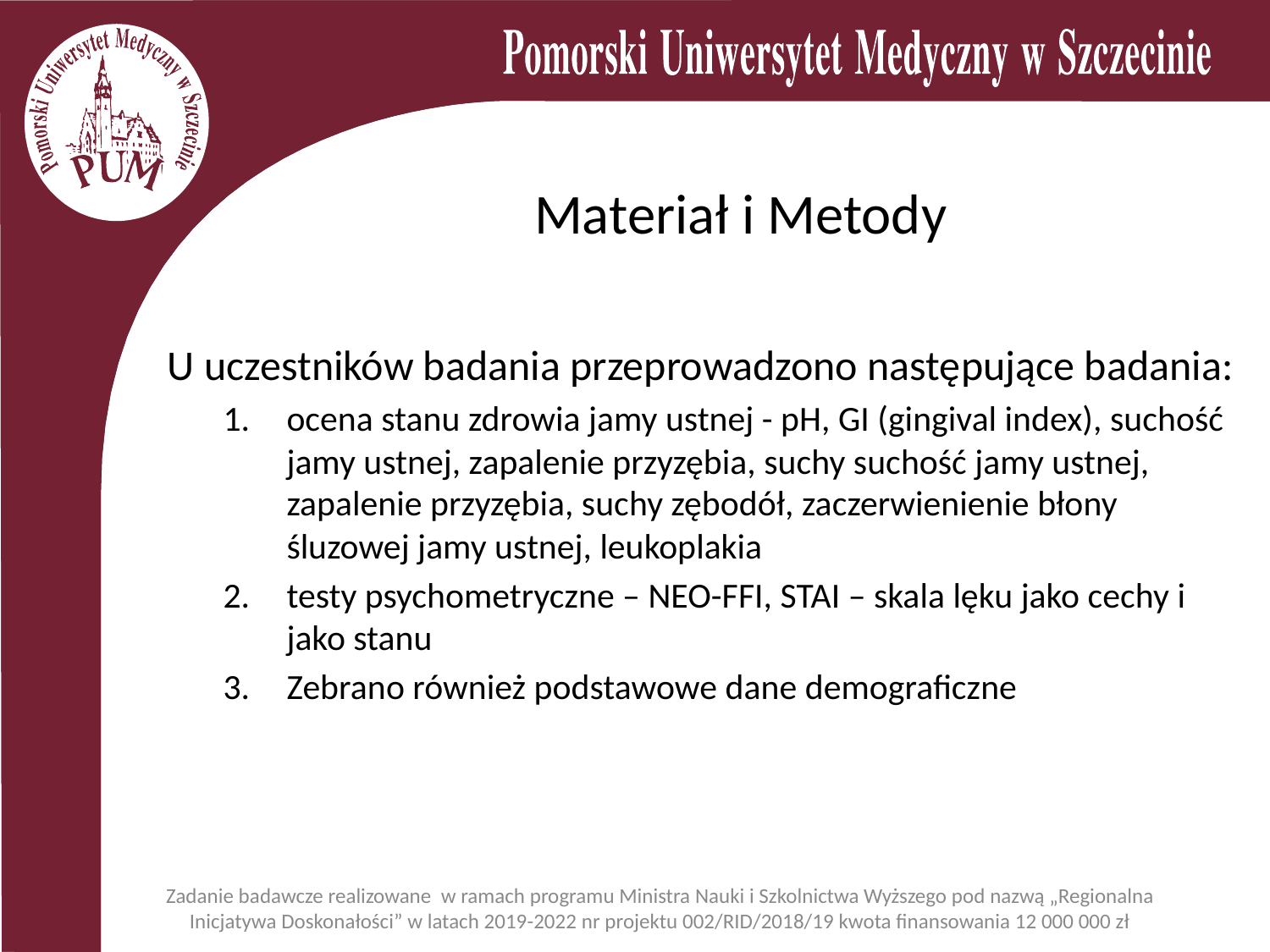

# Materiał i Metody
U uczestników badania przeprowadzono następujące badania:
ocena stanu zdrowia jamy ustnej - pH, GI (gingival index), suchość jamy ustnej, zapalenie przyzębia, suchy suchość jamy ustnej, zapalenie przyzębia, suchy zębodół, zaczerwienienie błony śluzowej jamy ustnej, leukoplakia
testy psychometryczne – NEO-FFI, STAI – skala lęku jako cechy i jako stanu
Zebrano również podstawowe dane demograficzne
Zadanie badawcze realizowane  w ramach programu Ministra Nauki i Szkolnictwa Wyższego pod nazwą „Regionalna Inicjatywa Doskonałości” w latach 2019-2022 nr projektu 002/RID/2018/19 kwota finansowania 12 000 000 zł